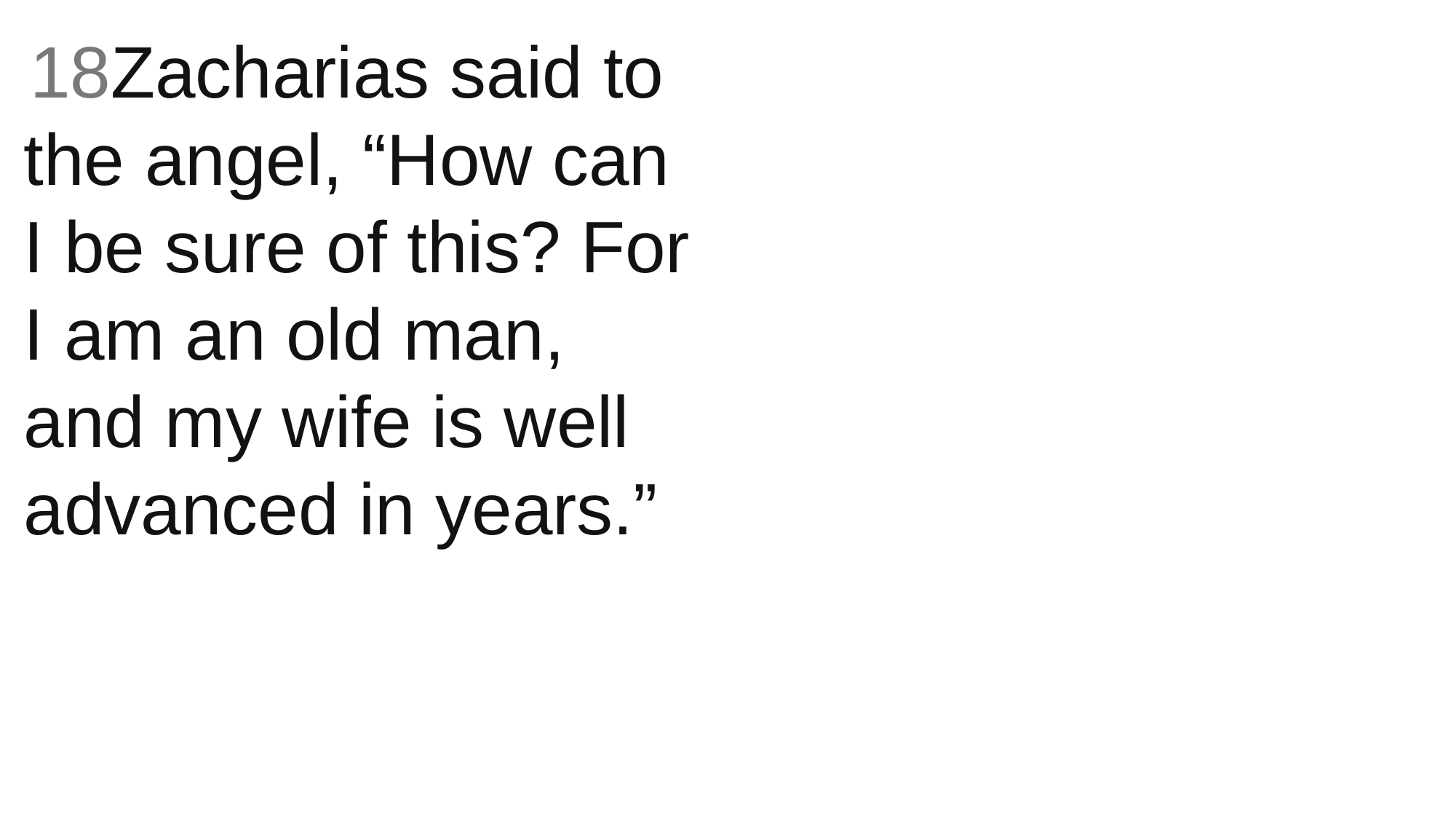

18Zacharias said to the angel, “How can I be sure of this? For I am an old man, and my wife is well advanced in years.”